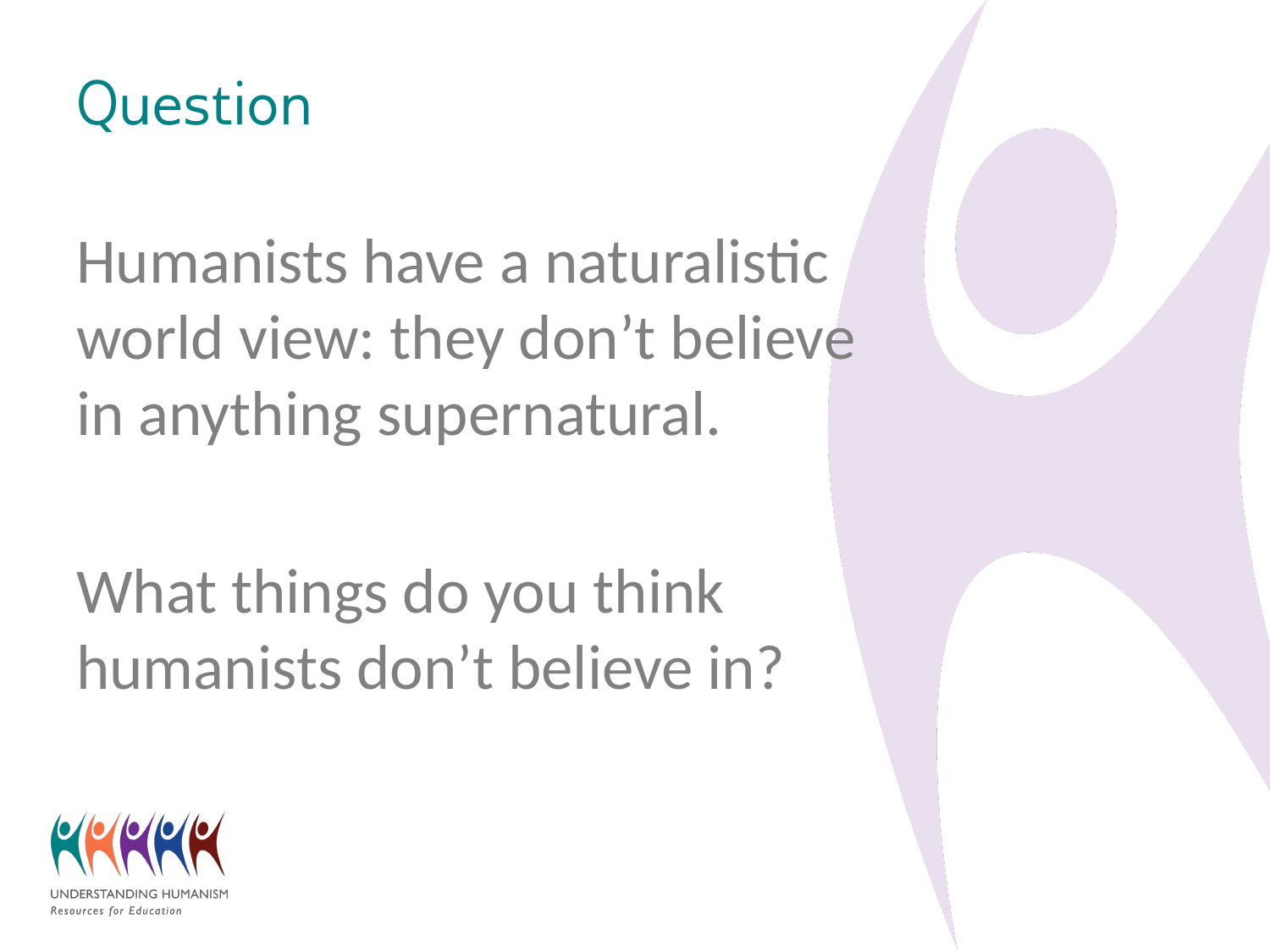

# Question
Humanists have a naturalistic world view: they don’t believe in anything supernatural.

What things do you think humanists don’t believe in?